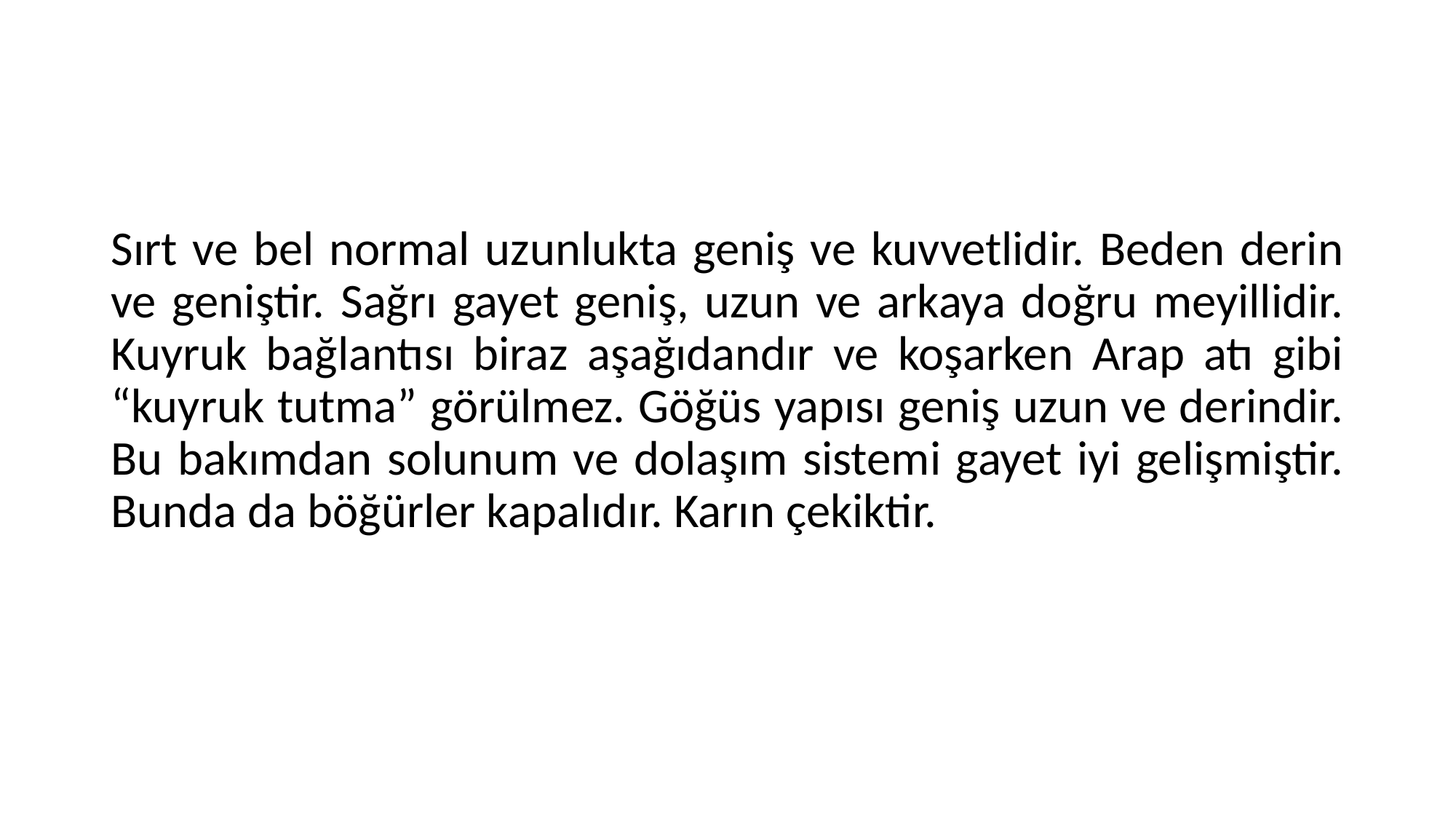

#
Sırt ve bel normal uzunlukta geniş ve kuvvetlidir. Beden derin ve geniştir. Sağrı gayet geniş, uzun ve arkaya doğru meyillidir. Kuyruk bağlantısı biraz aşağıdandır ve koşarken Arap atı gibi “kuyruk tutma” görülmez. Göğüs yapısı geniş uzun ve derindir. Bu bakımdan solunum ve dolaşım sistemi gayet iyi gelişmiştir. Bunda da böğürler kapalıdır. Karın çekiktir.